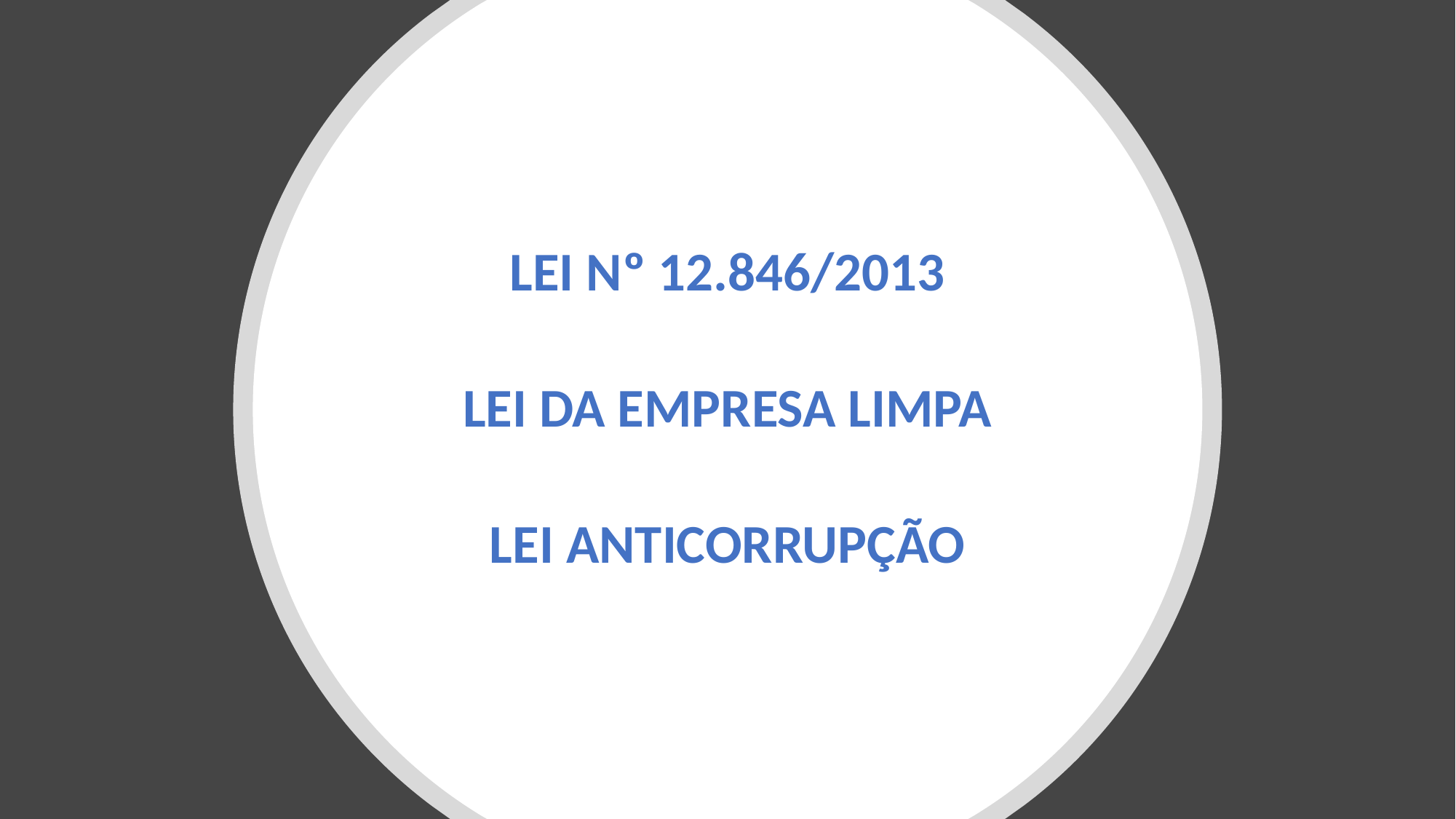

LEI Nº 12.846/2013

LEI DA EMPRESA LIMPA

LEI ANTICORRUPÇÃO